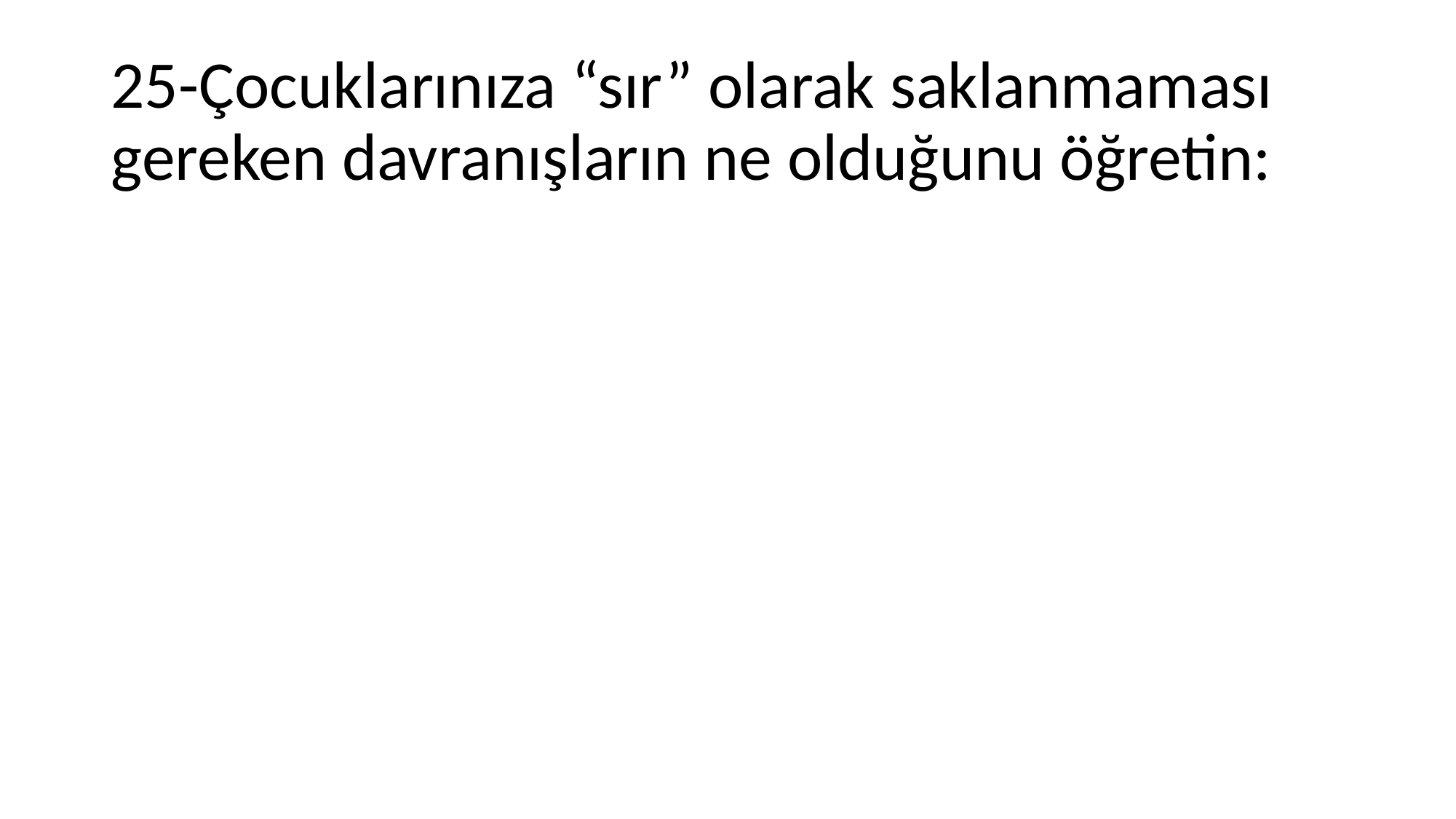

# 25-Çocuklarınıza “sır” olarak saklanmaması gereken davranışların ne olduğunu öğretin: